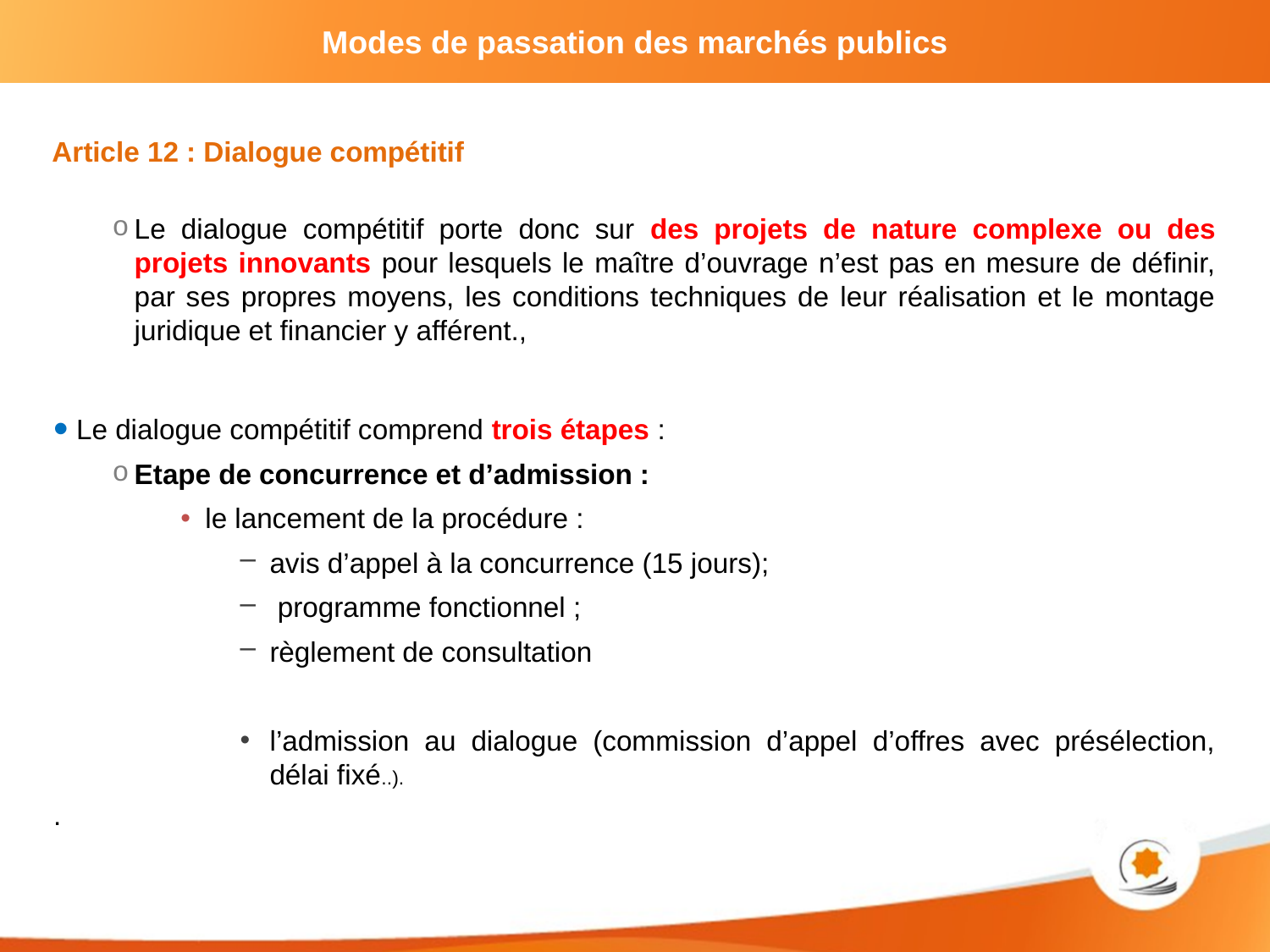

Article 12 : Dialogue compétitif
Le dialogue compétitif porte donc sur des projets de nature complexe ou des projets innovants pour lesquels le maître d’ouvrage n’est pas en mesure de définir, par ses propres moyens, les conditions techniques de leur réalisation et le montage juridique et financier y afférent.,

Le dialogue compétitif comprend trois étapes :
Etape de concurrence et d’admission :
le lancement de la procédure :
avis d’appel à la concurrence (15 jours);
 programme fonctionnel ;
règlement de consultation

l’admission au dialogue (commission d’appel d’offres avec présélection, délai fixé..).
.